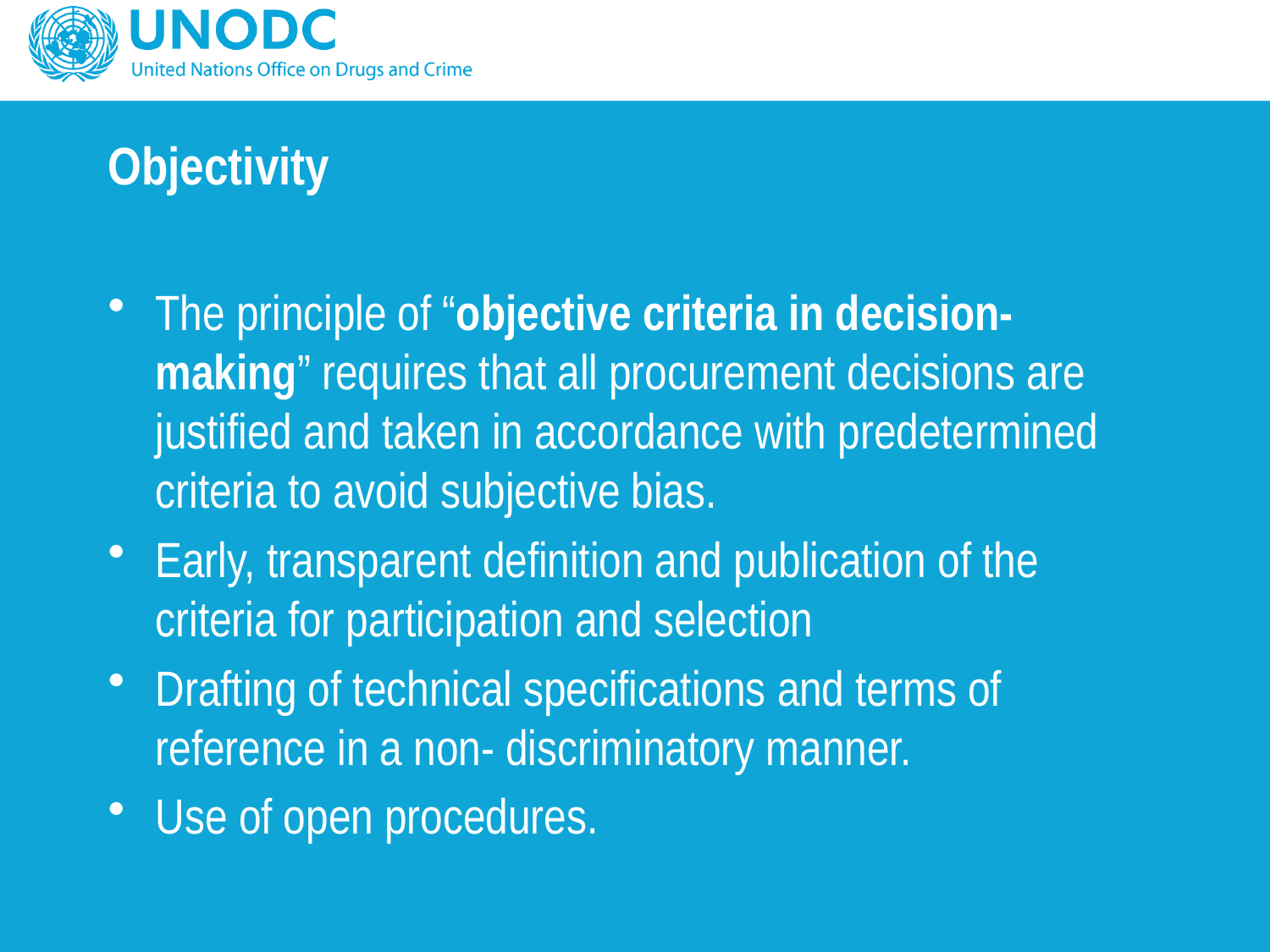

# Objectivity
The principle of “objective criteria in decision-making” requires that all procurement decisions are justified and taken in accordance with predetermined criteria to avoid subjective bias.
Early, transparent definition and publication of the criteria for participation and selection
Drafting of technical specifications and terms of reference in a non- discriminatory manner.
Use of open procedures.